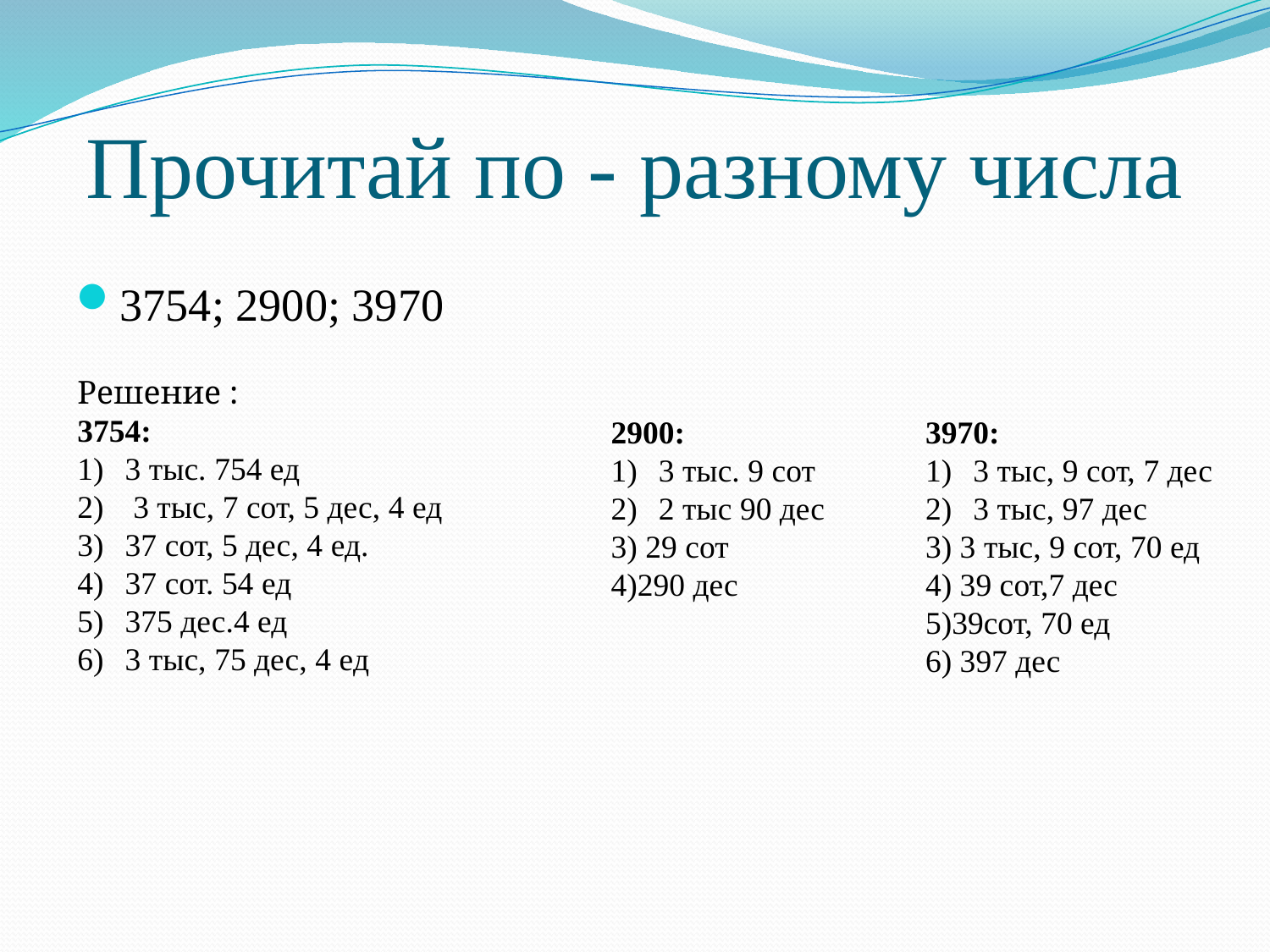

# Прочитай по - разному числа
3754; 2900; 3970

Решение :
3754:
3 тыс. 754 ед
 3 тыс, 7 сот, 5 дес, 4 ед
37 сот, 5 дес, 4 ед.
37 сот. 54 ед
375 дес.4 ед
3 тыс, 75 дес, 4 ед
2900:
3 тыс. 9 сот
2 тыс 90 дес
3) 29 сот
4)290 дес
3970:
3 тыс, 9 сот, 7 дес
3 тыс, 97 дес
3) 3 тыс, 9 сот, 70 ед
4) 39 сот,7 дес
5)39сот, 70 ед
6) 397 дес